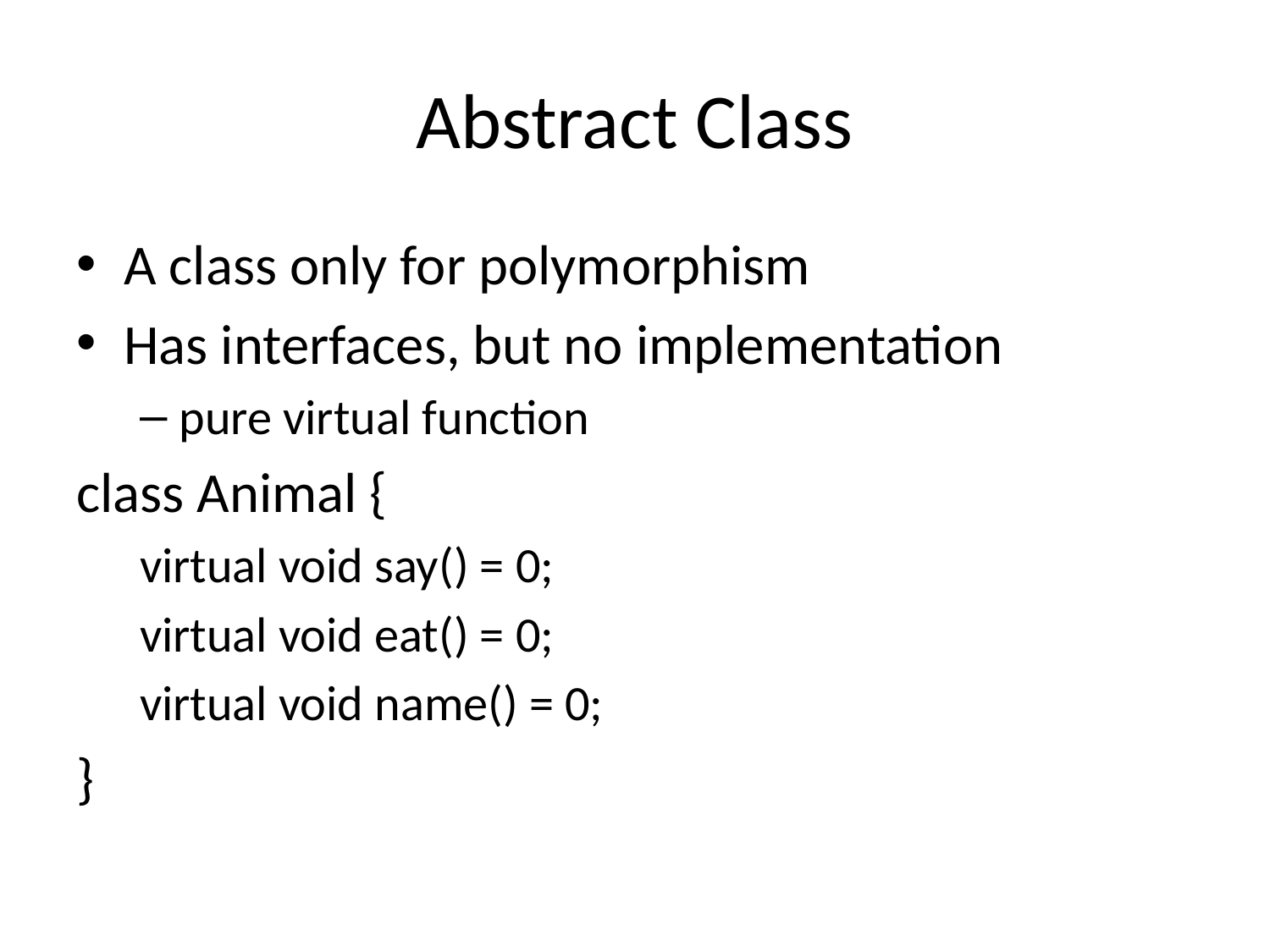

# Abstract Class
A class only for polymorphism
Has interfaces, but no implementation
pure virtual function
class Animal {
virtual void say() = 0;
virtual void eat() = 0;
virtual void name() = 0;
}